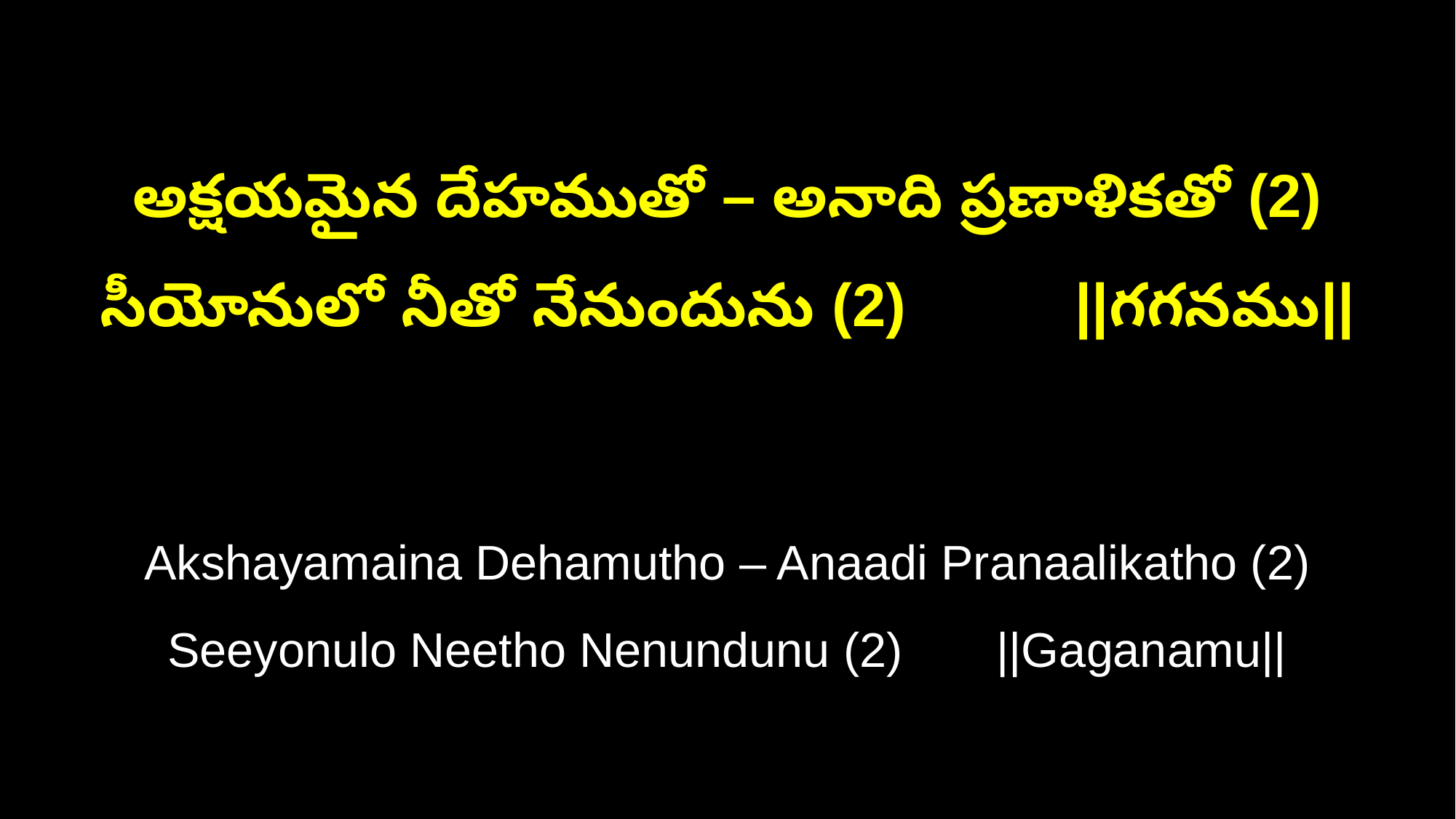

అక్షయమైన దేహముతో – అనాది ప్రణాళికతో (2)
సీయోనులో నీతో నేనుందును (2)          ||గగనము||
Akshayamaina Dehamutho – Anaadi Pranaalikatho (2)
Seeyonulo Neetho Nenundunu (2)       ||Gaganamu||